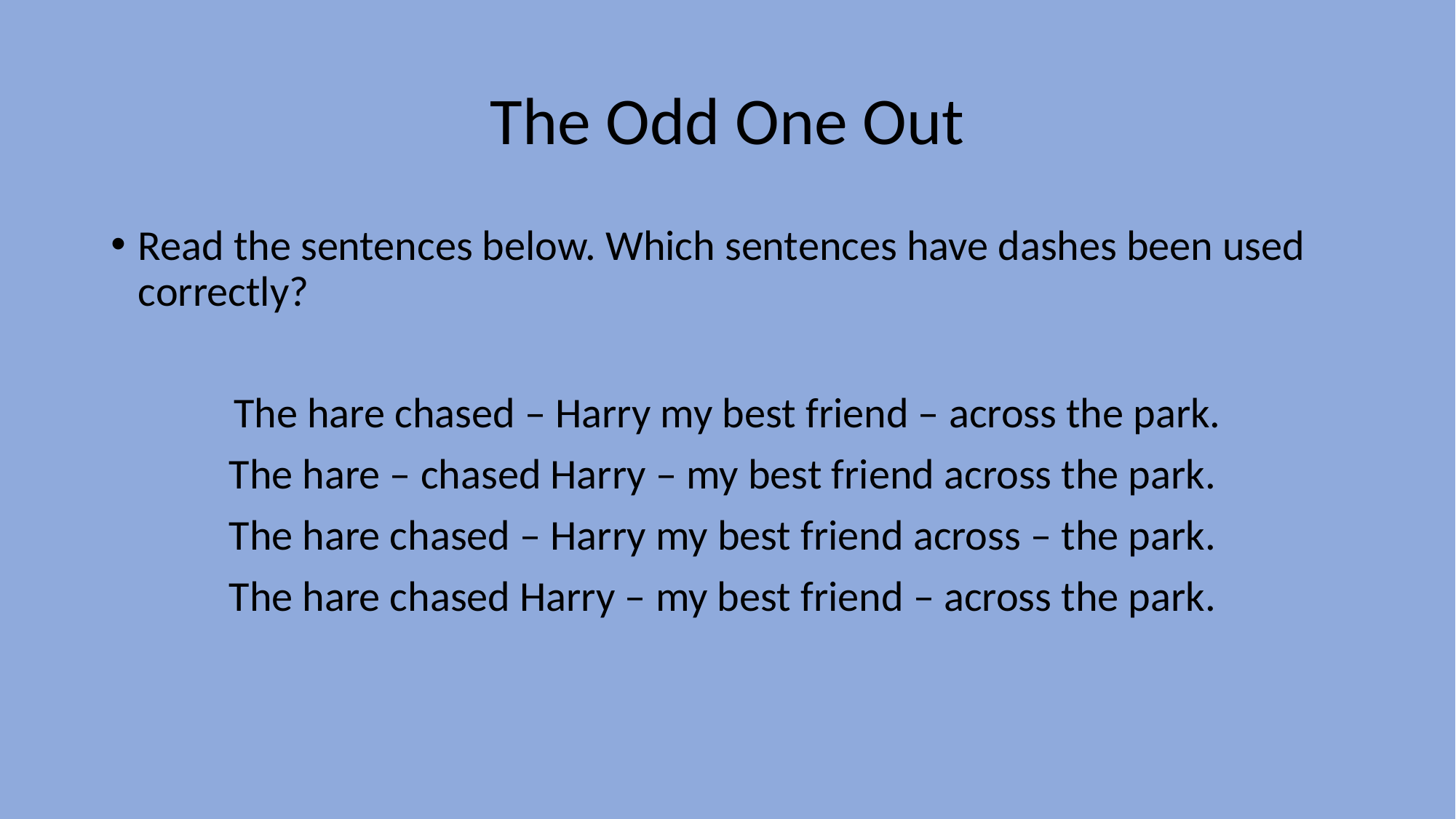

# The Odd One Out
Read the sentences below. Which sentences have dashes been used correctly?

The hare chased – Harry my best friend – across the park.
The hare – chased Harry – my best friend across the park.
The hare chased – Harry my best friend across – the park.
The hare chased Harry – my best friend – across the park.